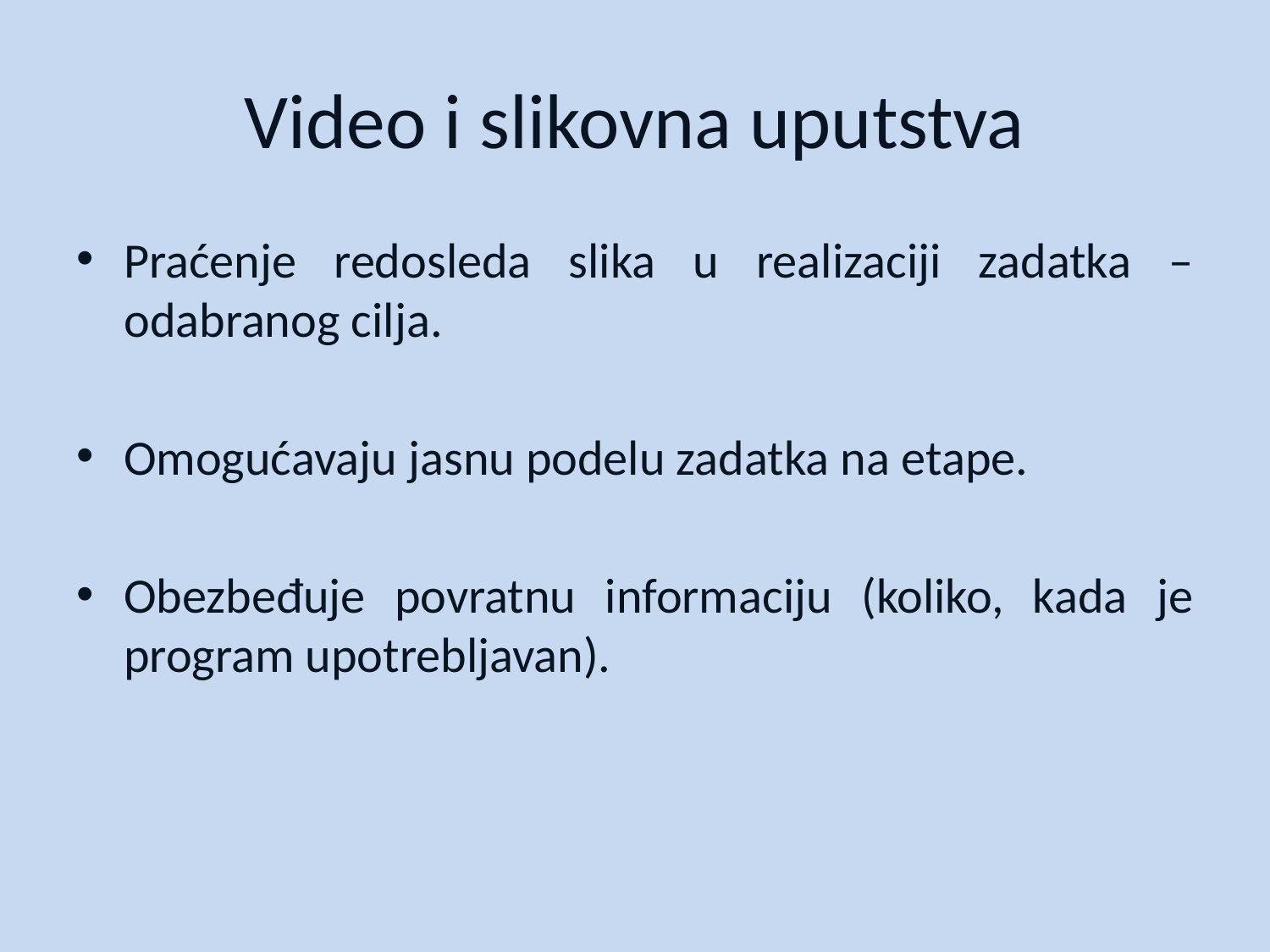

# Video i slikovna uputstva
Praćenje redosleda slika u realizaciji zadatka – odabranog cilja.

Omogućavaju jasnu podelu zadatka na etape.

Obezbeđuje povratnu informaciju (koliko, kada je program upotrebljavan).